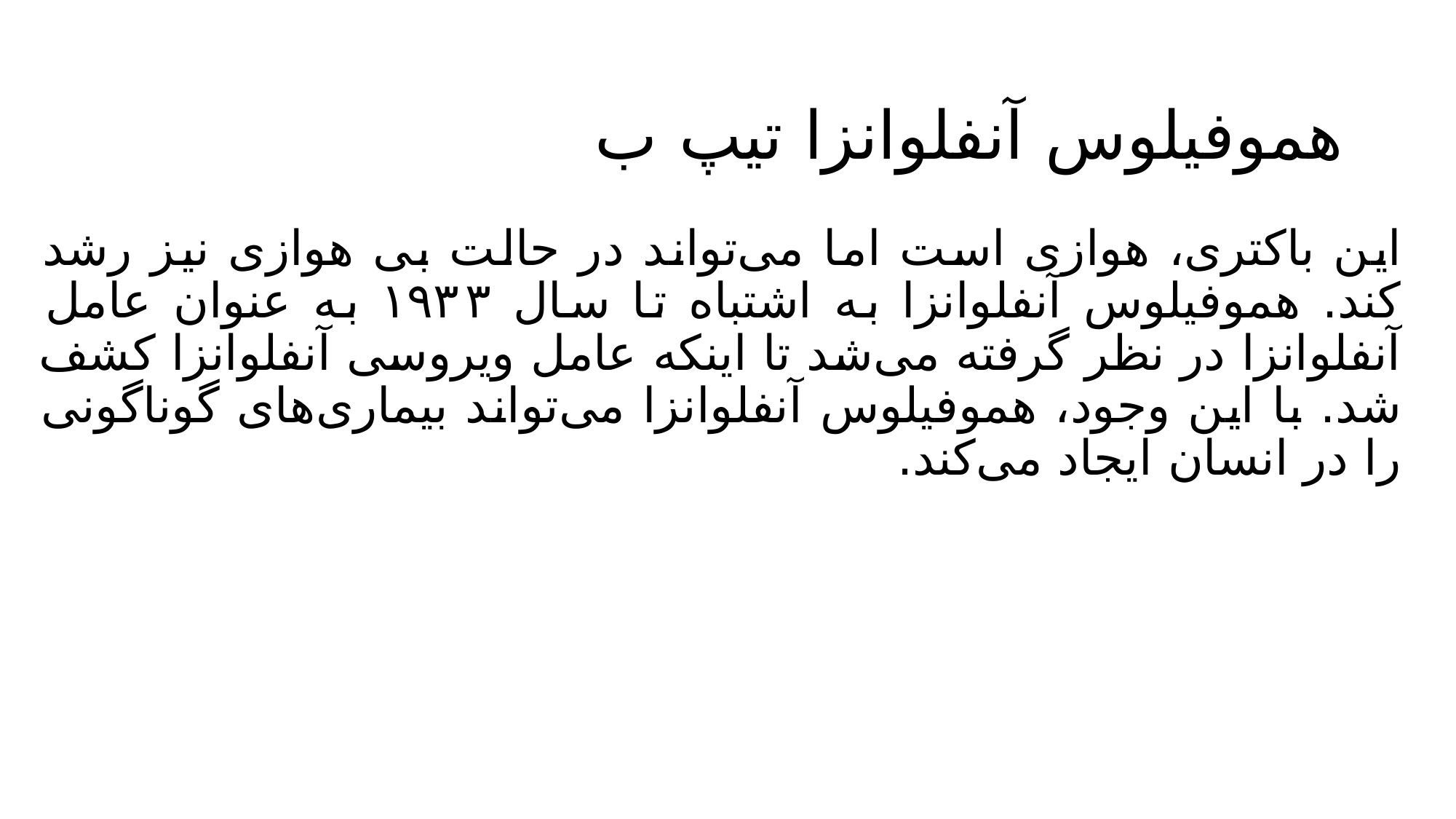

# هموفیلوس آنفلوانزا تیپ ب
این باکتری، هوازی است اما می‌تواند در حالت بی هوازی نیز رشد کند. هموفیلوس آنفلوانزا به اشتباه تا سال ۱۹۳۳ به عنوان عامل آنفلوانزا در نظر گرفته می‌شد تا اینکه عامل ویروسی آنفلوانزا کشف شد. با این وجود، هموفیلوس آنفلوانزا می‌تواند بیماری‌های گوناگونی را در انسان ایجاد می‌کند.